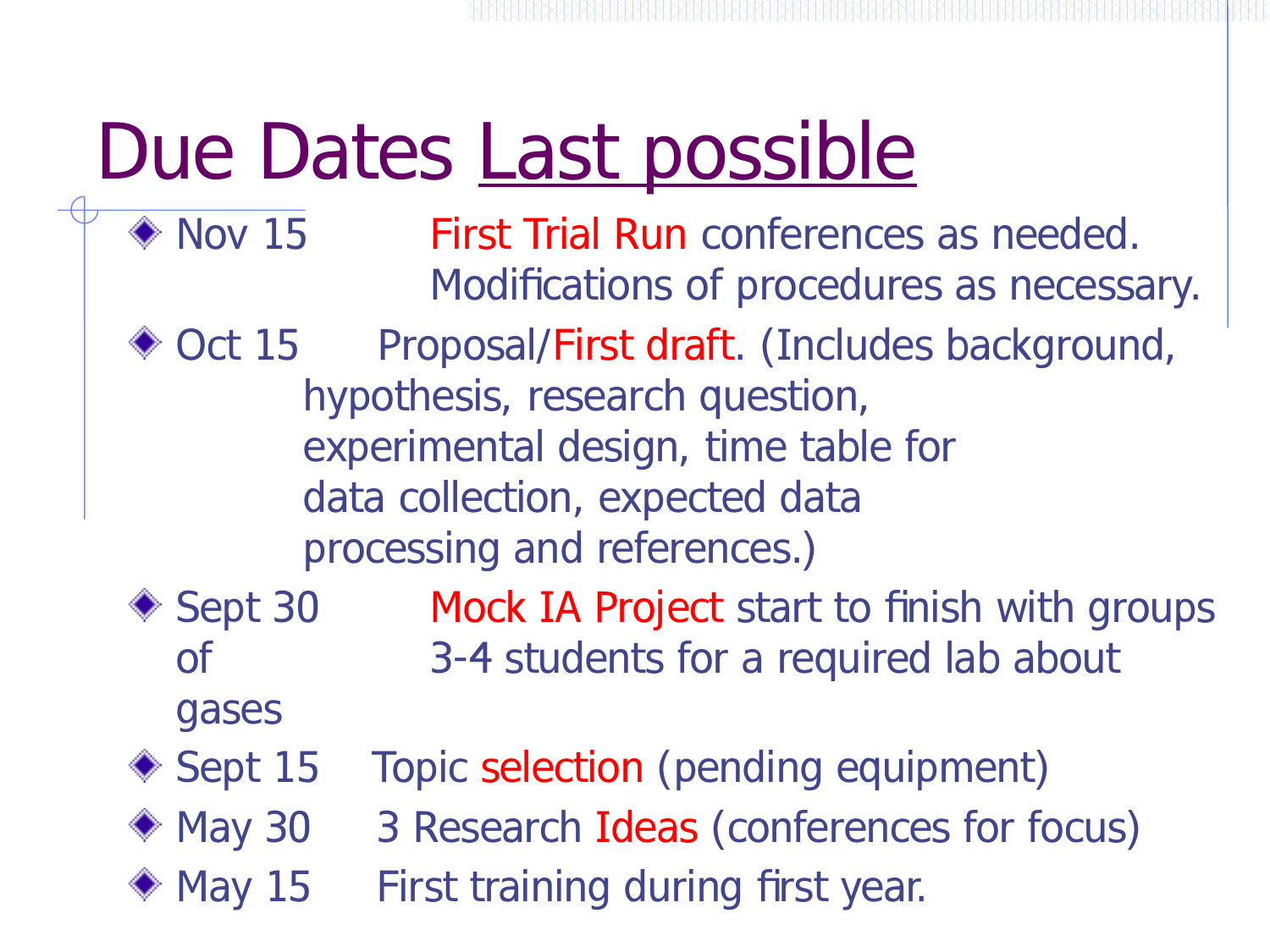

# Due Dates Last possible
Nov 15     	First Trial Run conferences as needed. 			Modifications of procedures as necessary.
Oct 15      Proposal/First draft. (Includes background, 		hypothesis, research question, 				experimental design, time table for 			data collection, expected data 				processing and references.)
Sept 30	Mock IA Project start to finish with groups of 		3-4 students for a required lab about gases
Sept 15    Topic selection (pending equipment)
May 30     3 Research Ideas (conferences for focus)
May 15     First training during first year.